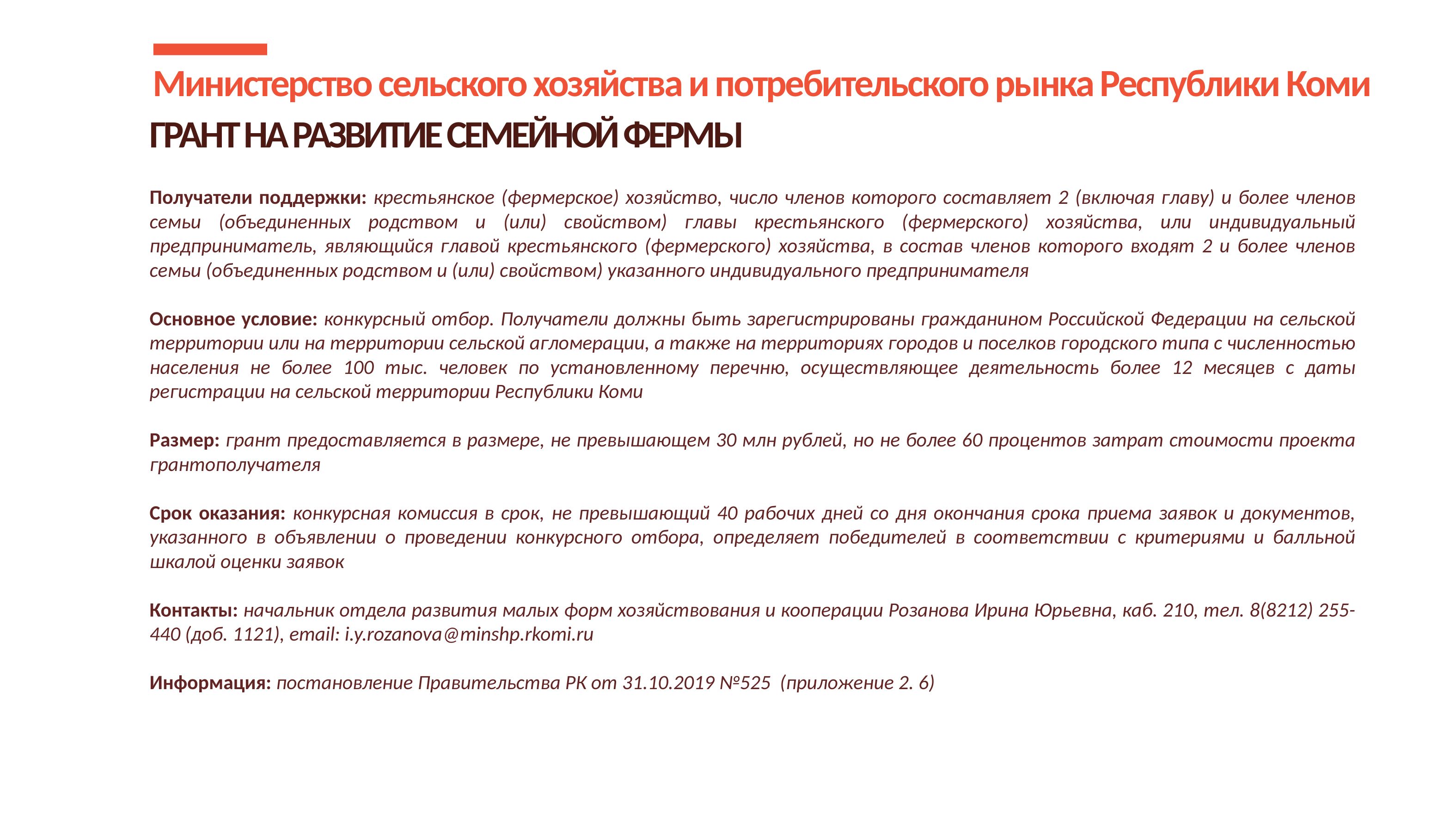

Министерство сельского хозяйства и потребительского рынка Республики Коми

ГРАНТ НА РАЗВИТИЕ СЕМЕЙНОЙ ФЕРМЫ

Получатели поддержки: крестьянское (фермерское) хозяйство, число членов которого составляет 2 (включая главу) и более членов семьи (объединенных родством и (или) свойством) главы крестьянского (фермерского) хозяйства, или индивидуальный предприниматель, являющийся главой крестьянского (фермерского) хозяйства, в состав членов которого входят 2 и более членов семьи (объединенных родством и (или) свойством) указанного индивидуального предпринимателя

Основное условие: конкурсный отбор. Получатели должны быть зарегистрированы гражданином Российской Федерации на сельской территории или на территории сельской агломерации, а также на территориях городов и поселков городского типа с численностью населения не более 100 тыс. человек по установленному перечню, осуществляющее деятельность более 12 месяцев с даты регистрации на сельской территории Республики Коми

Размер: грант предоставляется в размере, не превышающем 30 млн рублей, но не более 60 процентов затрат стоимости проекта грантополучателя

Срок оказания: конкурсная комиссия в срок, не превышающий 40 рабочих дней со дня окончания срока приема заявок и документов, указанного в объявлении о проведении конкурсного отбора, определяет победителей в соответствии с критериями и балльной шкалой оценки заявок

Контакты: начальник отдела развития малых форм хозяйствования и кооперации Розанова Ирина Юрьевна, каб. 210, тел. 8(8212) 255-440 (доб. 1121), еmail: i.y.rozanova@minshp.rkomi.ru

Информация: постановление Правительства РК от 31.10.2019 №525  (приложение 2. 6)